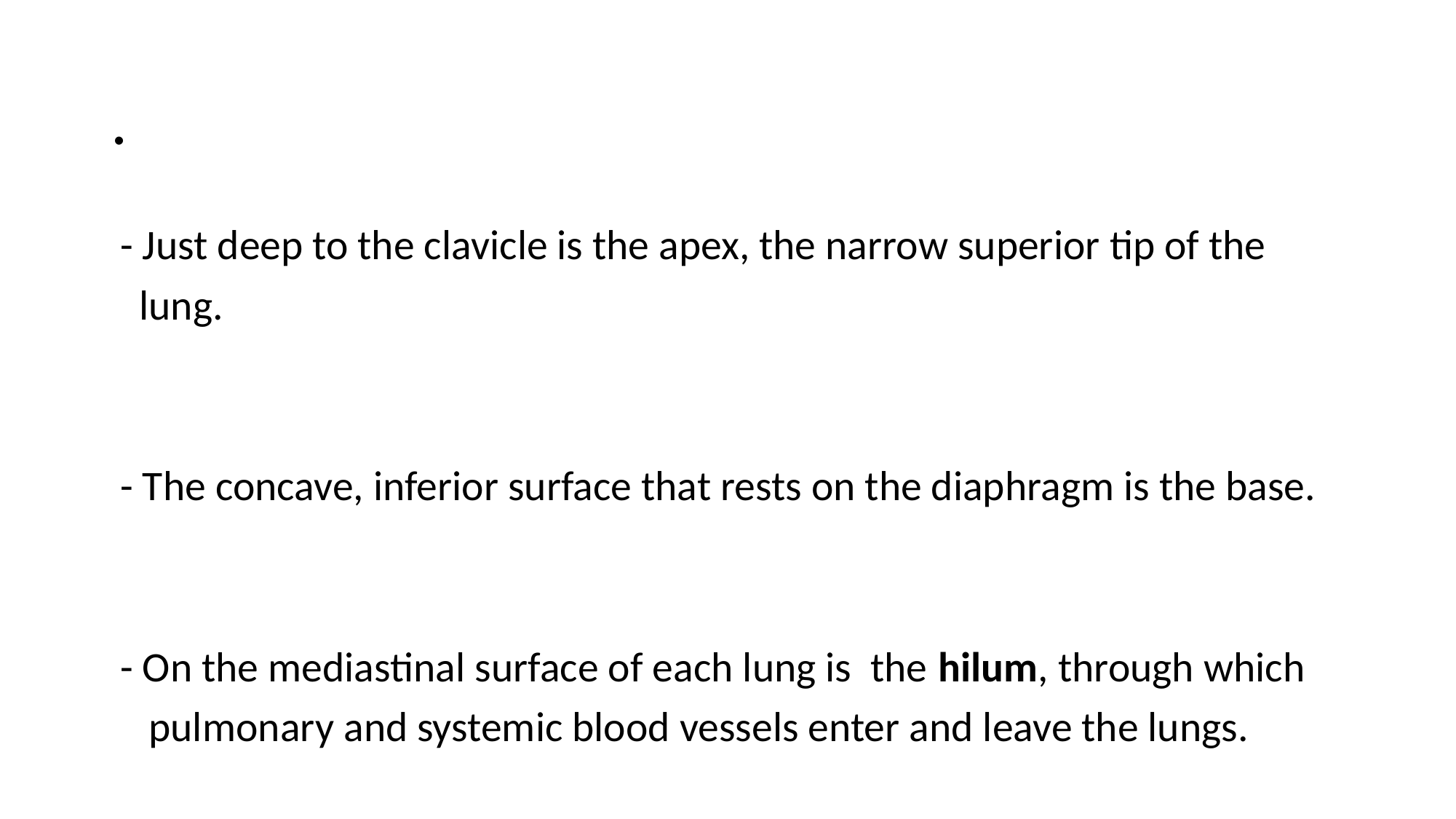

# .
 - Just deep to the clavicle is the apex, the narrow superior tip of the
   lung.

 - The concave, inferior surface that rests on the diaphragm is the base.

 - On the mediastinal surface of each lung is  the hilum, through which
    pulmonary and systemic blood vessels enter and leave the lungs.